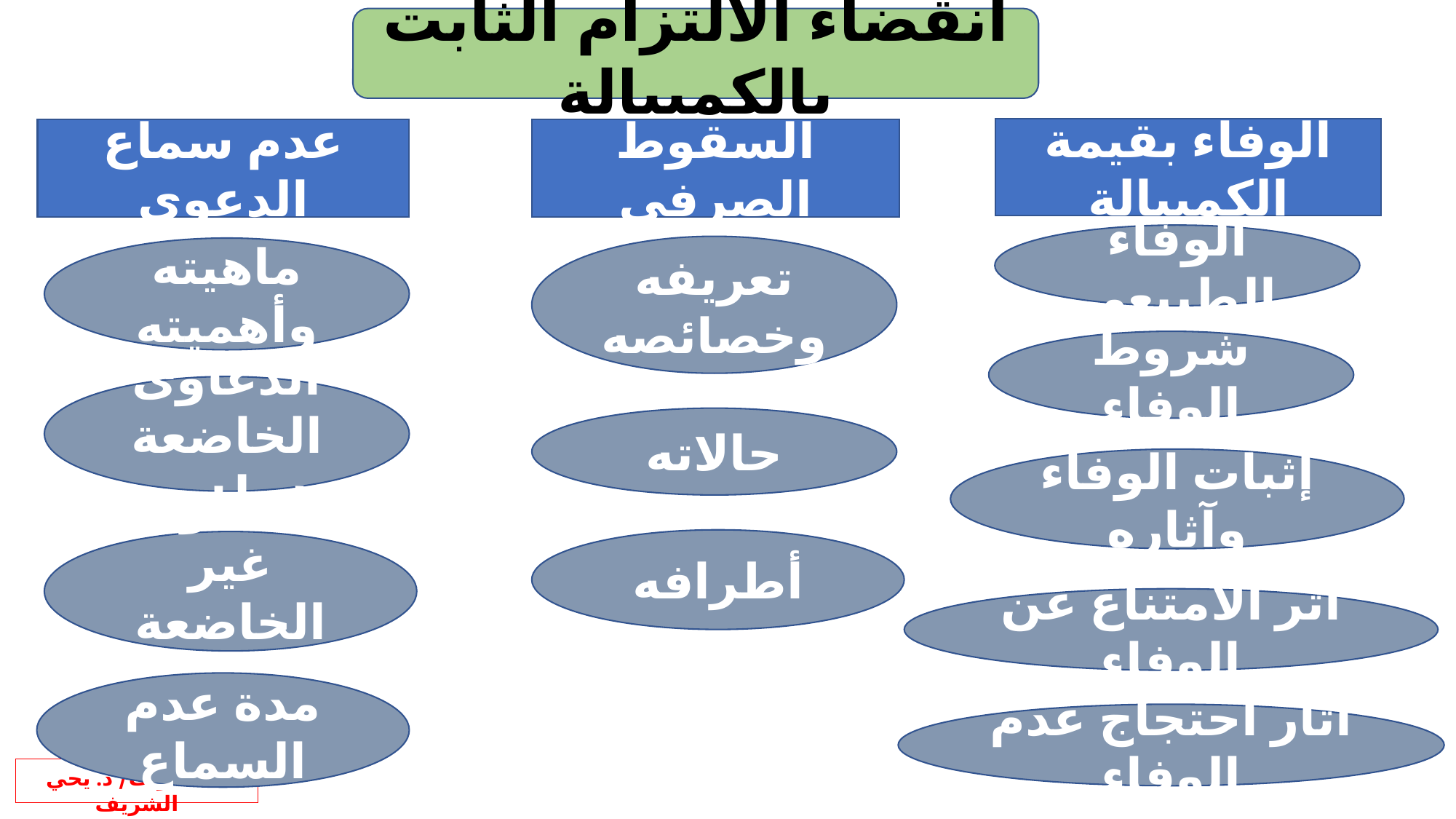

انقضاء الالتزام الثابت بالكمبيالة
الوفاء بقيمة الكمبيالة
عدم سماع الدعوى
السقوط الصرفي
الوفاء الطبيعي
تعريفه وخصائصه
ماهيته وأهميته
شروط الوفاء
الدعاوى الخاضعة له
حالاته
إثبات الوفاء وآثاره
أطرافه
الدعاوى غير الخاضعة له
أثر الامتناع عن الوفاء
مدة عدم السماع
آثار احتجاج عدم الوفاء